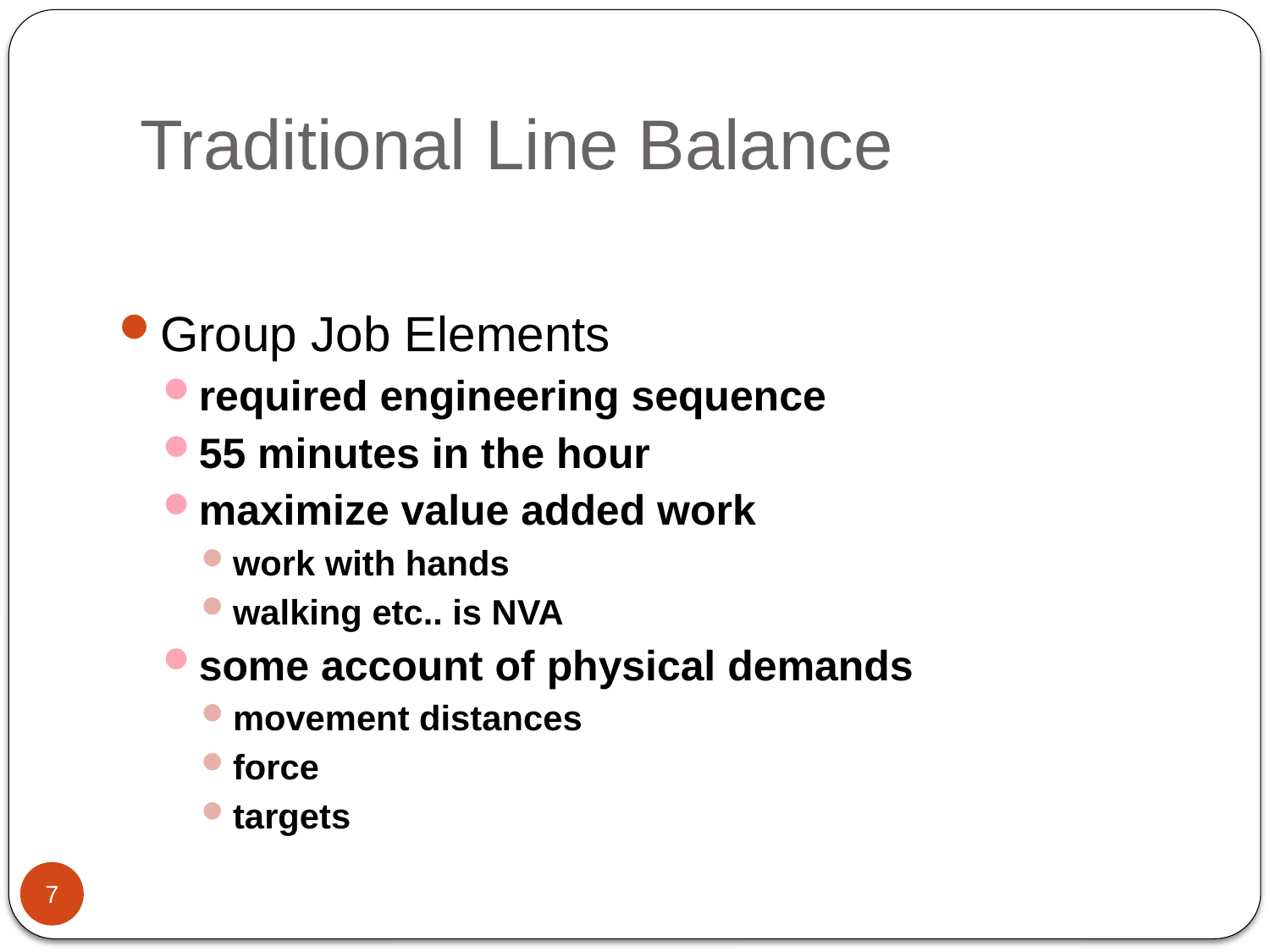

# Traditional Line Balance
Group Job Elements
required engineering sequence
55 minutes in the hour
maximize value added work
work with hands
walking etc.. is NVA
some account of physical demands
movement distances
force
targets
7